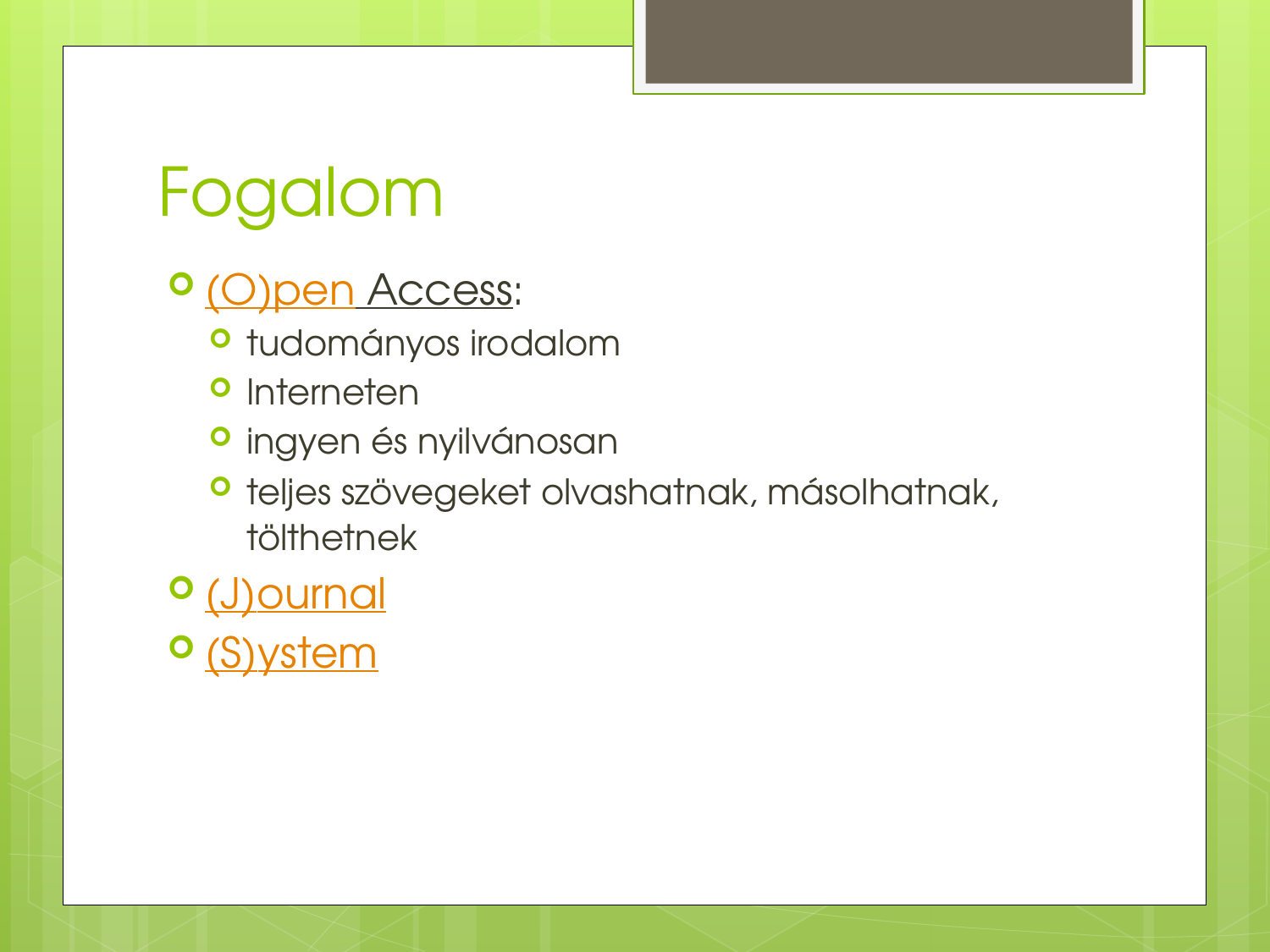

# Fogalom
(O)pen Access:
tudományos irodalom
Interneten
ingyen és nyilvánosan
teljes szövegeket olvashatnak, másolhatnak, tölthetnek
(J)ournal
(S)ystem